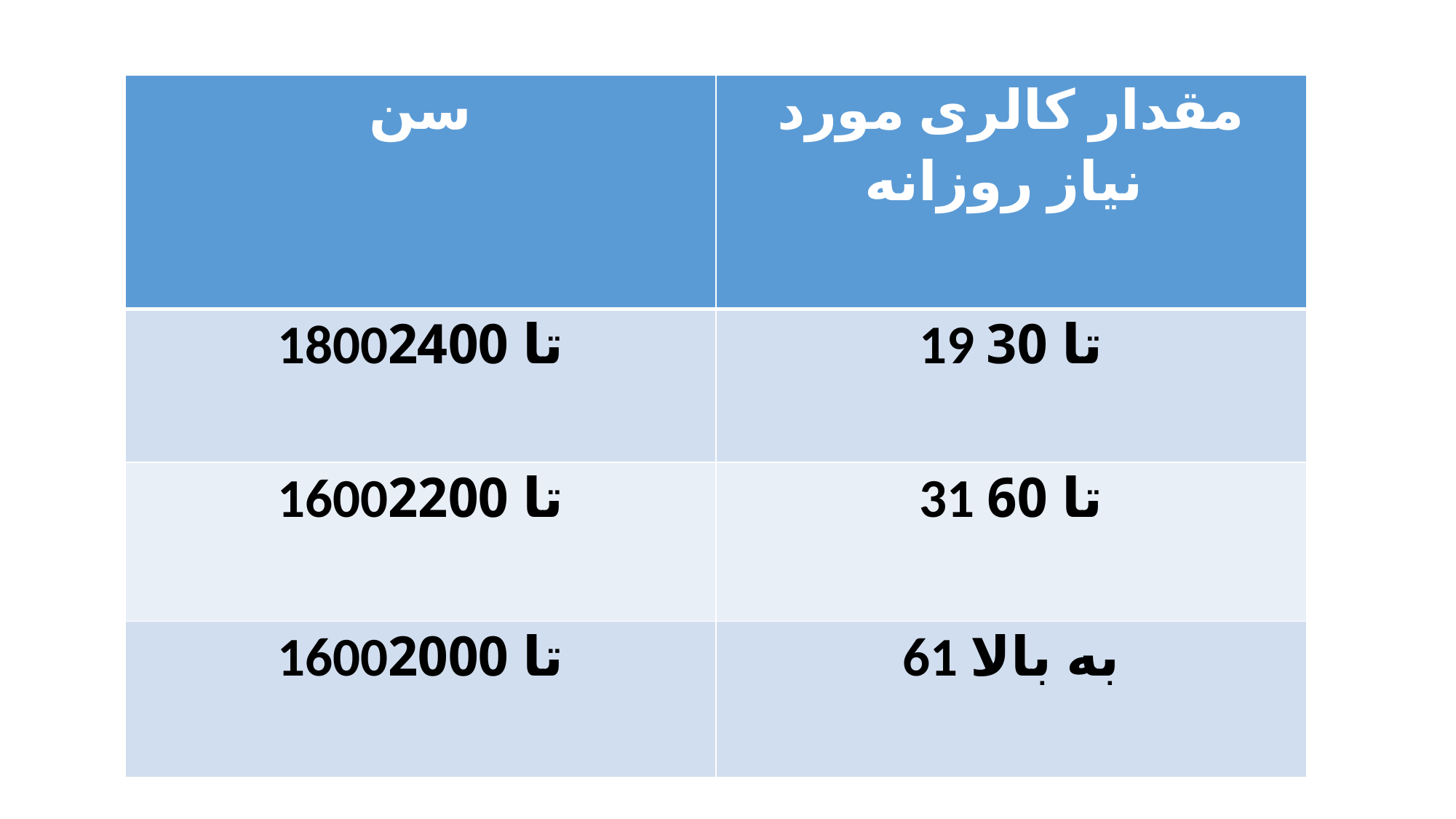

#
| سن | مقدار کالری مورد نیاز روزانه |
| --- | --- |
| 1800تا 2400 | 19 تا 30 |
| 1600تا 2200 | 31 تا 60 |
| 1600تا 2000 | 61 به بالا |